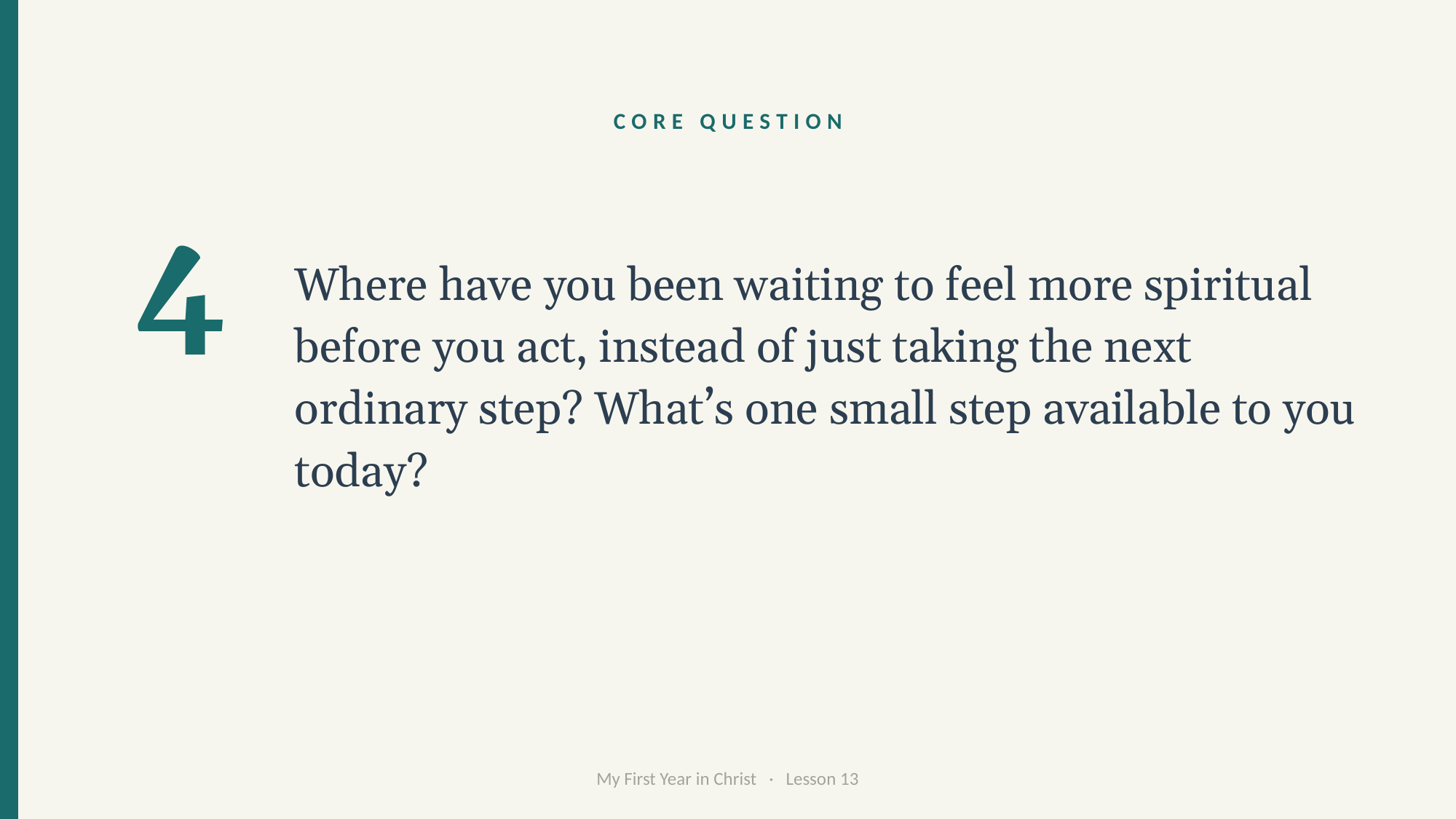

CORE QUESTION
Where have you been waiting to feel more spiritual before you act, instead of just taking the next ordinary step? What’s one small step available to you today?
4
My First Year in Christ   ·   Lesson 13